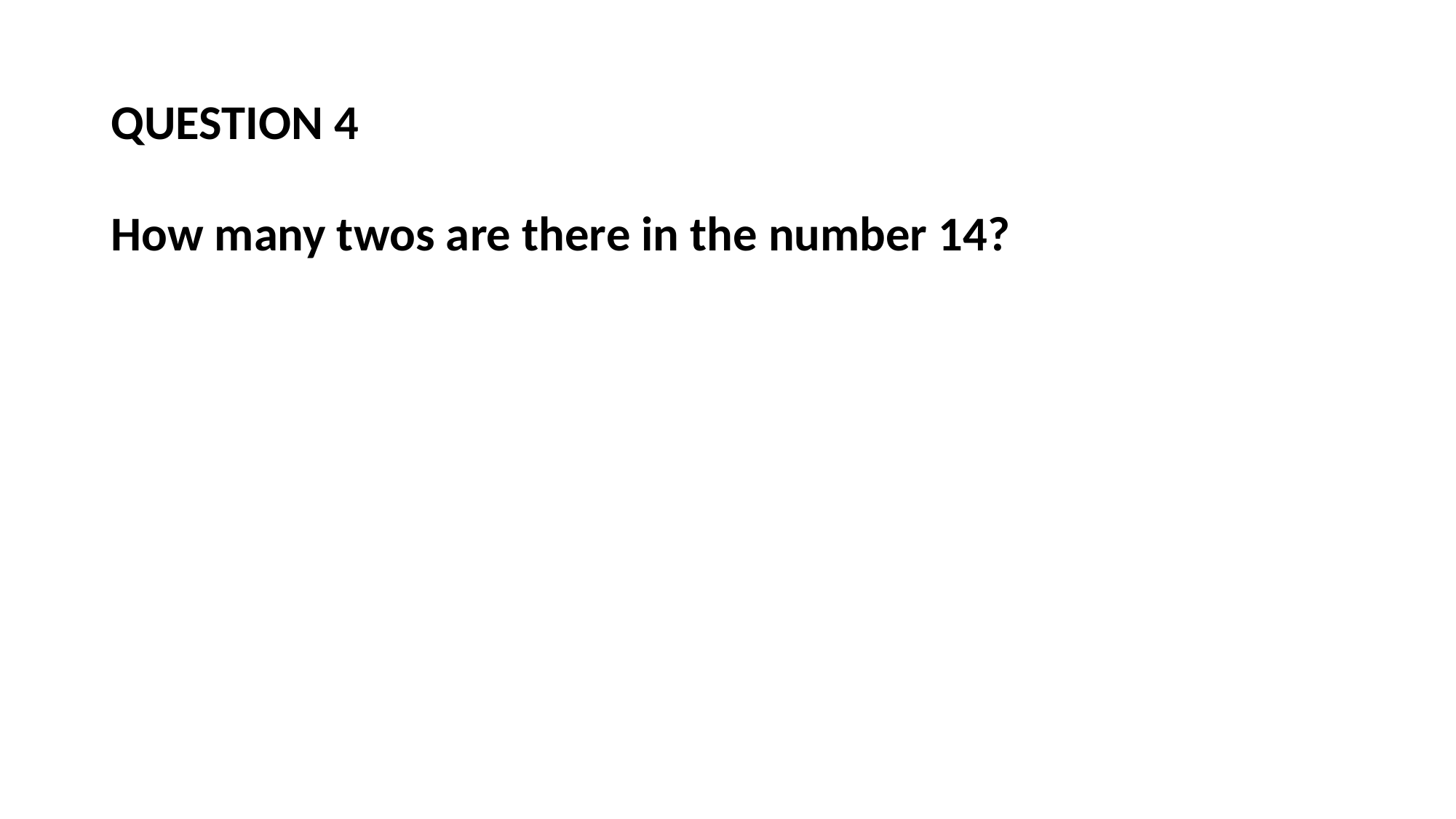

# QUESTION 4
How many twos are there in the number 14?